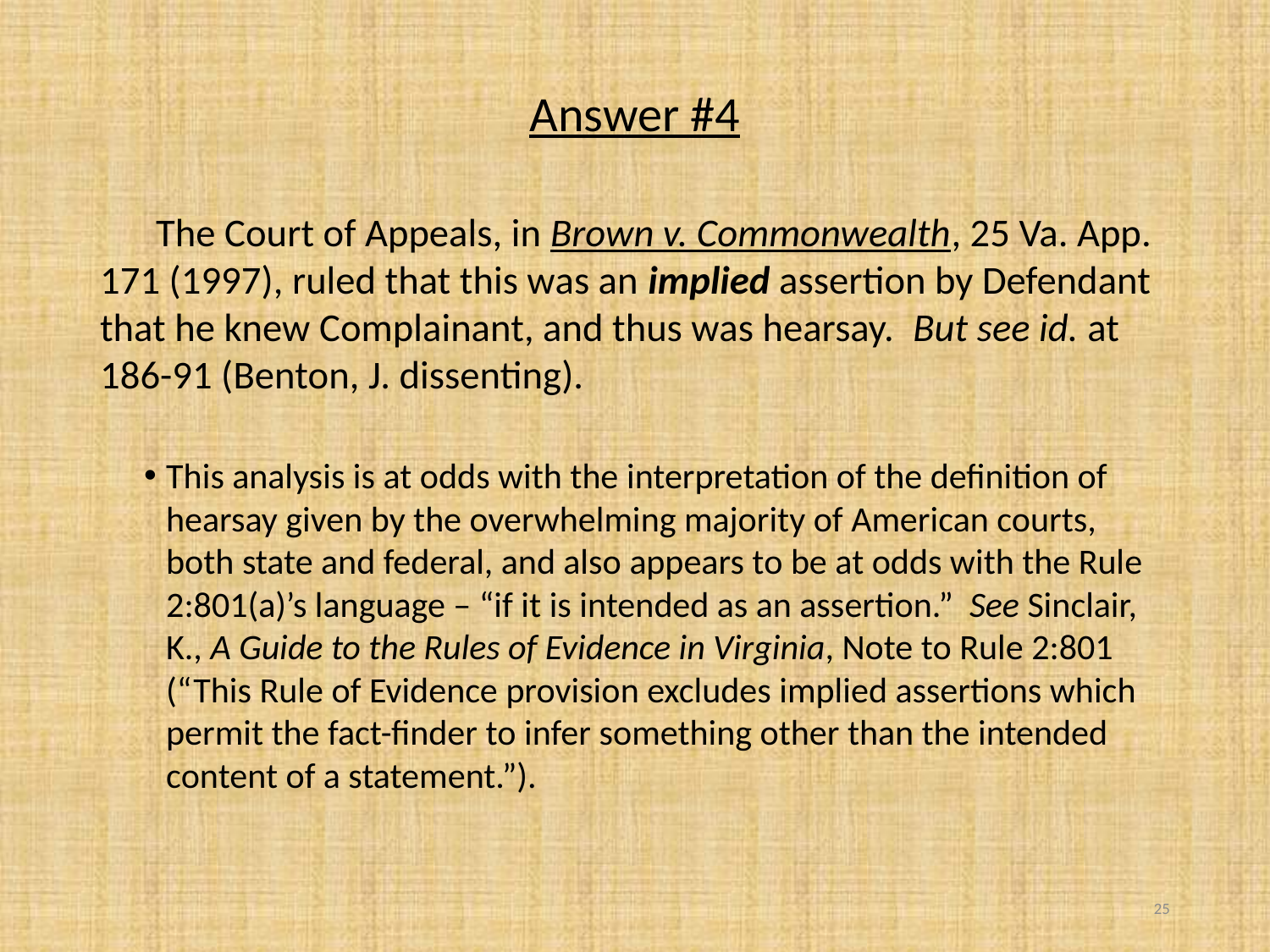

# Answer #4
	The Court of Appeals, in Brown v. Commonwealth, 25 Va. App. 171 (1997), ruled that this was an implied assertion by Defendant that he knew Complainant, and thus was hearsay.  But see id. at 186-91 (Benton, J. dissenting).

This analysis is at odds with the interpretation of the definition of hearsay given by the overwhelming majority of American courts, both state and federal, and also appears to be at odds with the Rule 2:801(a)’s language – “if it is intended as an assertion.”  See Sinclair, K., A Guide to the Rules of Evidence in Virginia, Note to Rule 2:801 (“This Rule of Evidence provision excludes implied assertions which permit the fact-finder to infer something other than the intended content of a statement.”).

25